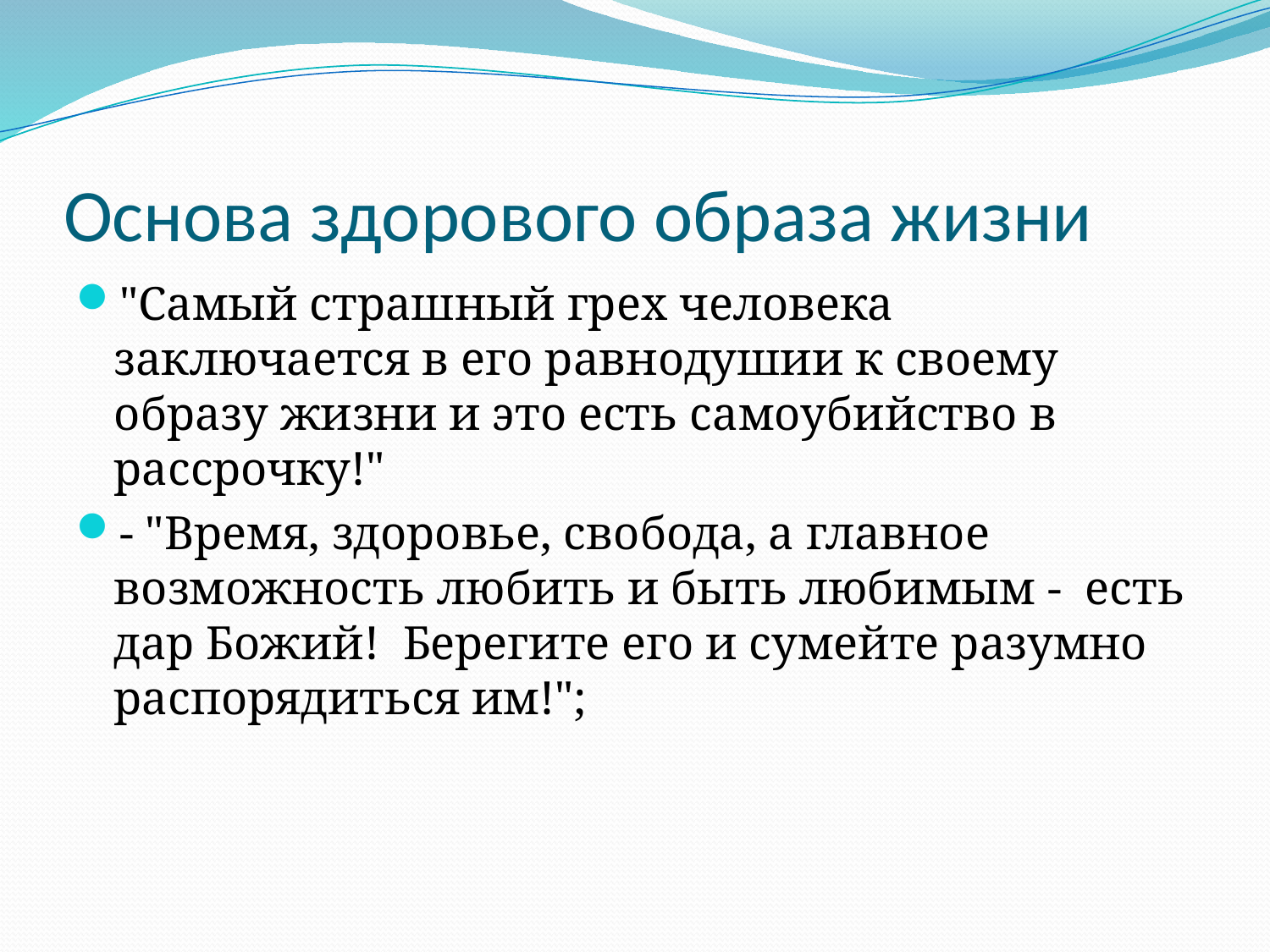

# Основа здорового образа жизни
"Самый страшный грех человека заключается в его равнодушии к своему образу жизни и это есть самоубийство в рассрочку!"
- "Время, здоровье, свобода, а главное возможность любить и быть любимым -  есть дар Божий!  Берегите его и сумейте разумно распорядиться им!";